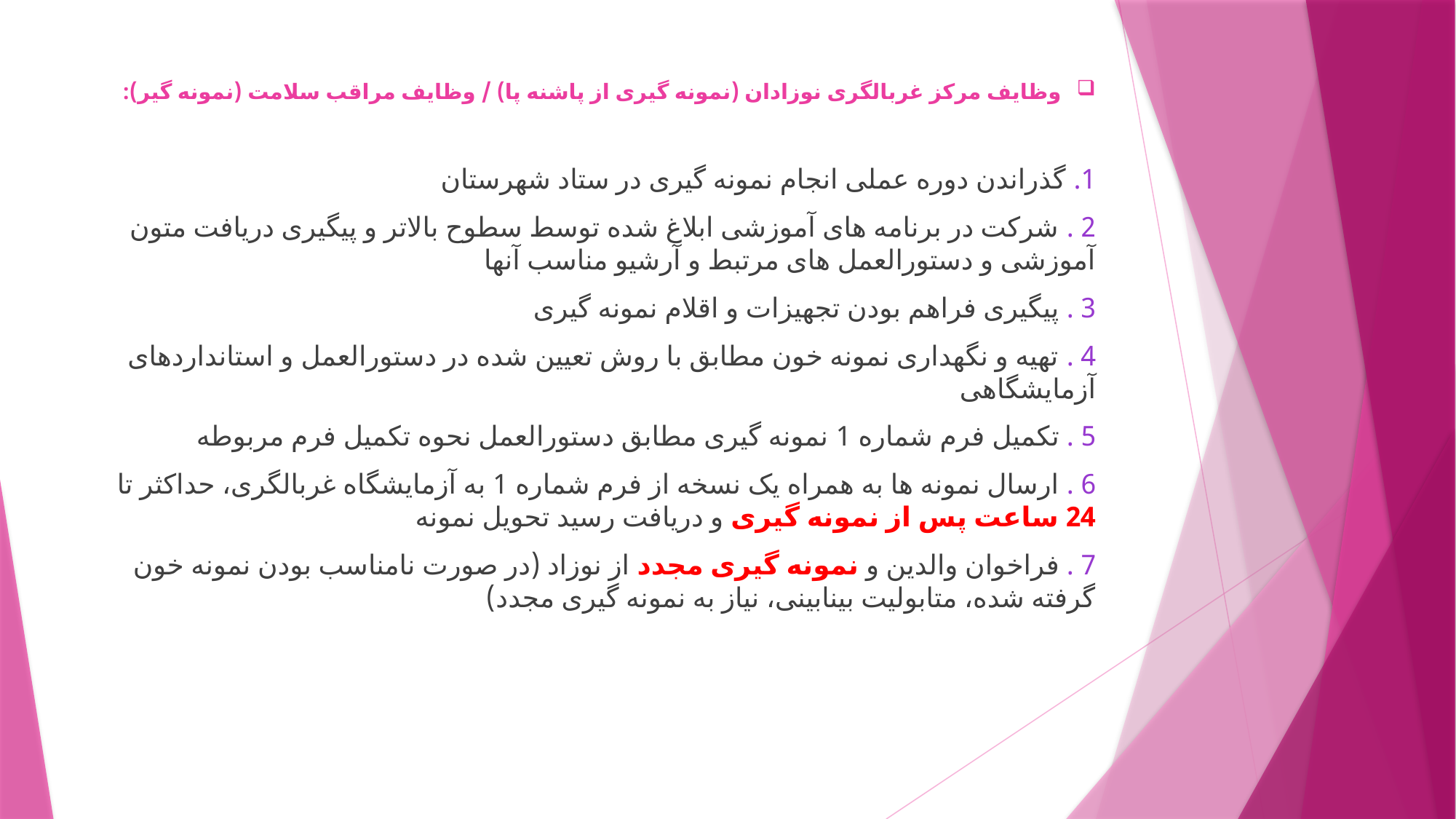

# وظایف مرکز غربالگری نوزادان (نمونه گیری از پاشنه پا) / وظایف مراقب سلامت (نمونه گیر):
1. گذراندن دوره عملی انجام نمونه گیری در ستاد شهرستان
2 . شرکت در برنامه های آموزشی ابلاغ شده توسط سطوح بالاتر و پیگیری دریافت متون آموزشی و دستورالعمل های مرتبط و آرشیو مناسب آنها
3 . پیگیری فراهم بودن تجهیزات و اقلام نمونه گیری
4 . تهیه و نگهداری نمونه خون مطابق با روش تعیین شده در دستورالعمل و استانداردهای آزمایشگاهی
5 . تکمیل فرم شماره 1 نمونه گیری مطابق دستورالعمل نحوه تکمیل فرم مربوطه
6 . ارسال نمونه ها به همراه یک نسخه از فرم شماره 1 به آزمایشگاه غربالگری، حداکثر تا 24 ساعت پس از نمونه گیری و دریافت رسید تحویل نمونه
7 . فراخوان والدین و نمونه گیری مجدد از نوزاد (در صورت نامناسب بودن نمونه خون گرفته شده، متابولیت بینابینی، نیاز به نمونه گیری مجدد)